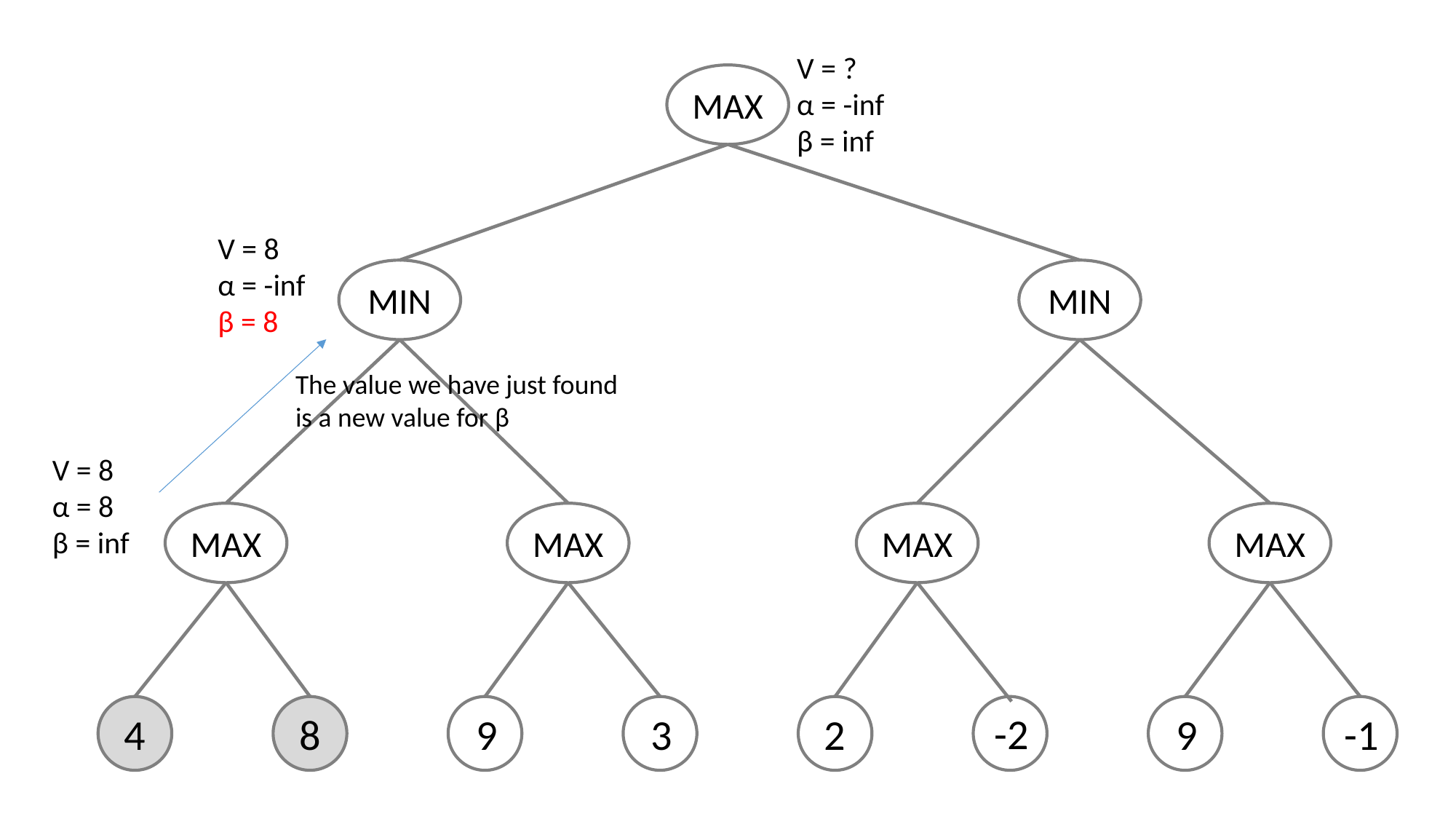

V = ?
α = -inf
β = inf

MAX
V = 8
α = -inf
β = 8

MIN

MIN
The value we have just found
is a new value for β
V = 8
α = 8
β = inf

MAX

MAX

MAX

MAX

4

8

9

3

2

-2

9

-1